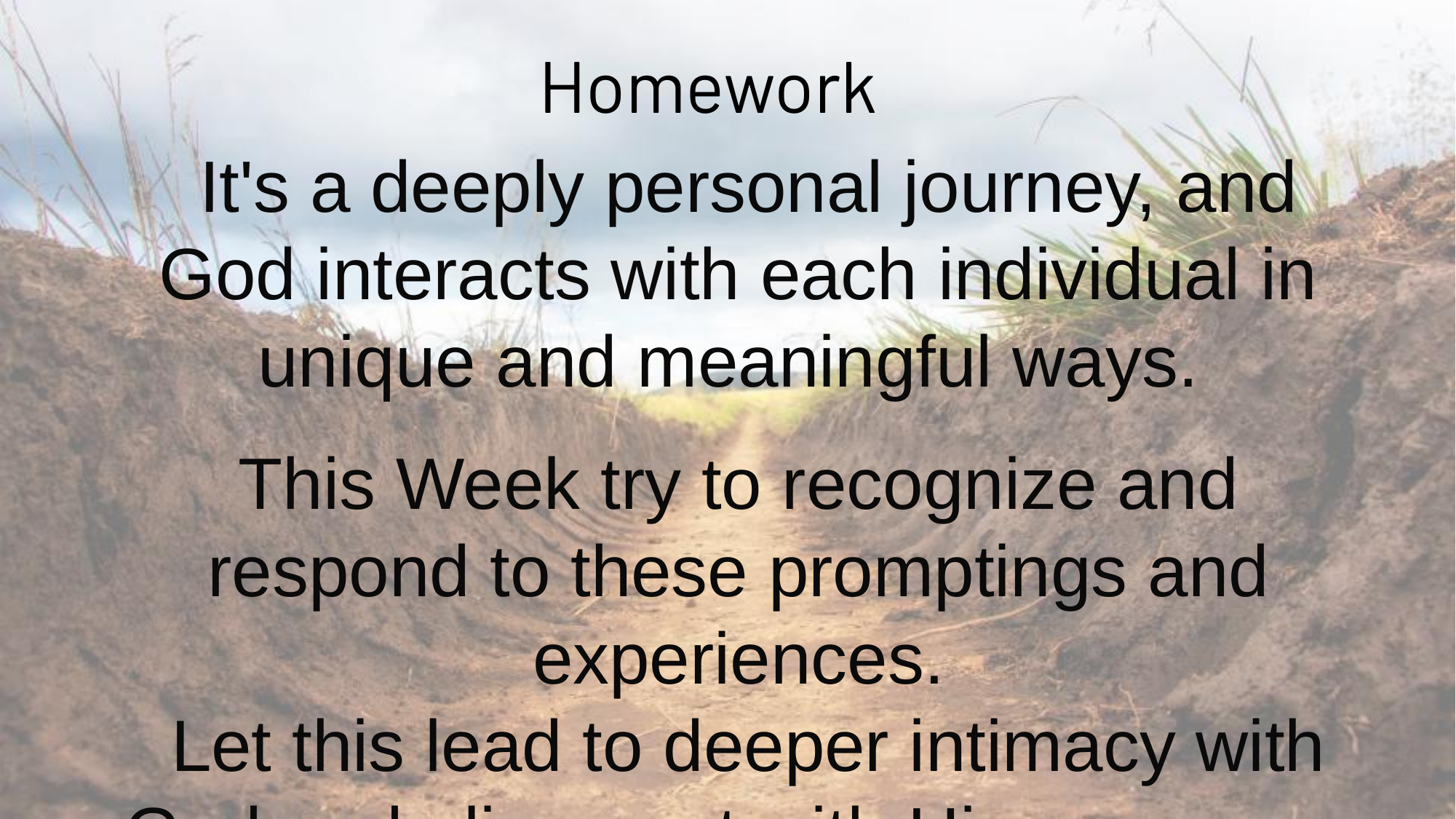

Homework
 It's a deeply personal journey, and God interacts with each individual in unique and meaningful ways.
This Week try to recognize and respond to these promptings and experiences.
 Let this lead to deeper intimacy with God and alignment with His purposes.